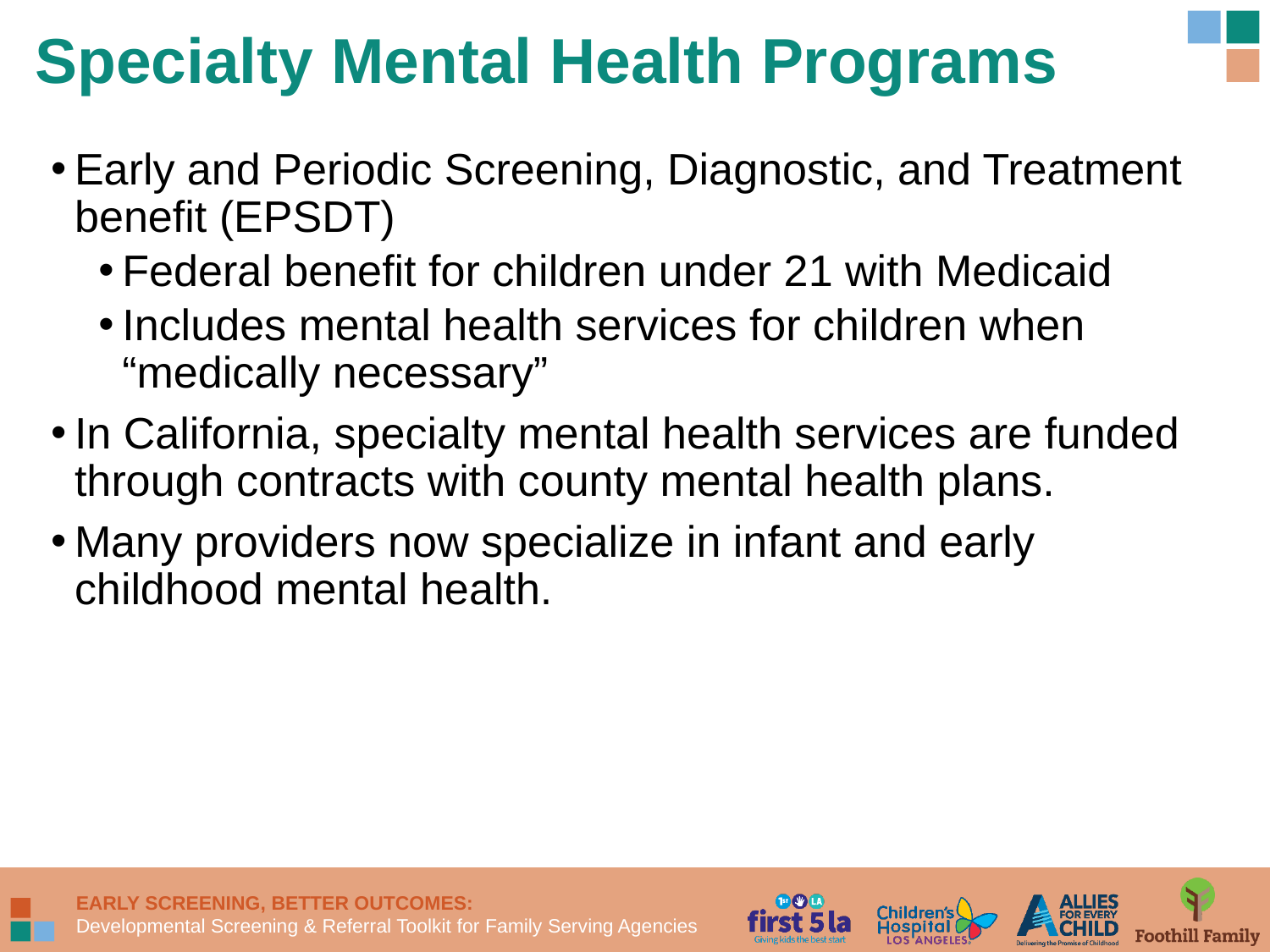

# Specialty Mental Health Programs
Early and Periodic Screening, Diagnostic, and Treatment benefit (EPSDT)
Federal benefit for children under 21 with Medicaid
Includes mental health services for children when “medically necessary”
In California, specialty mental health services are funded through contracts with county mental health plans.
Many providers now specialize in infant and early childhood mental health.